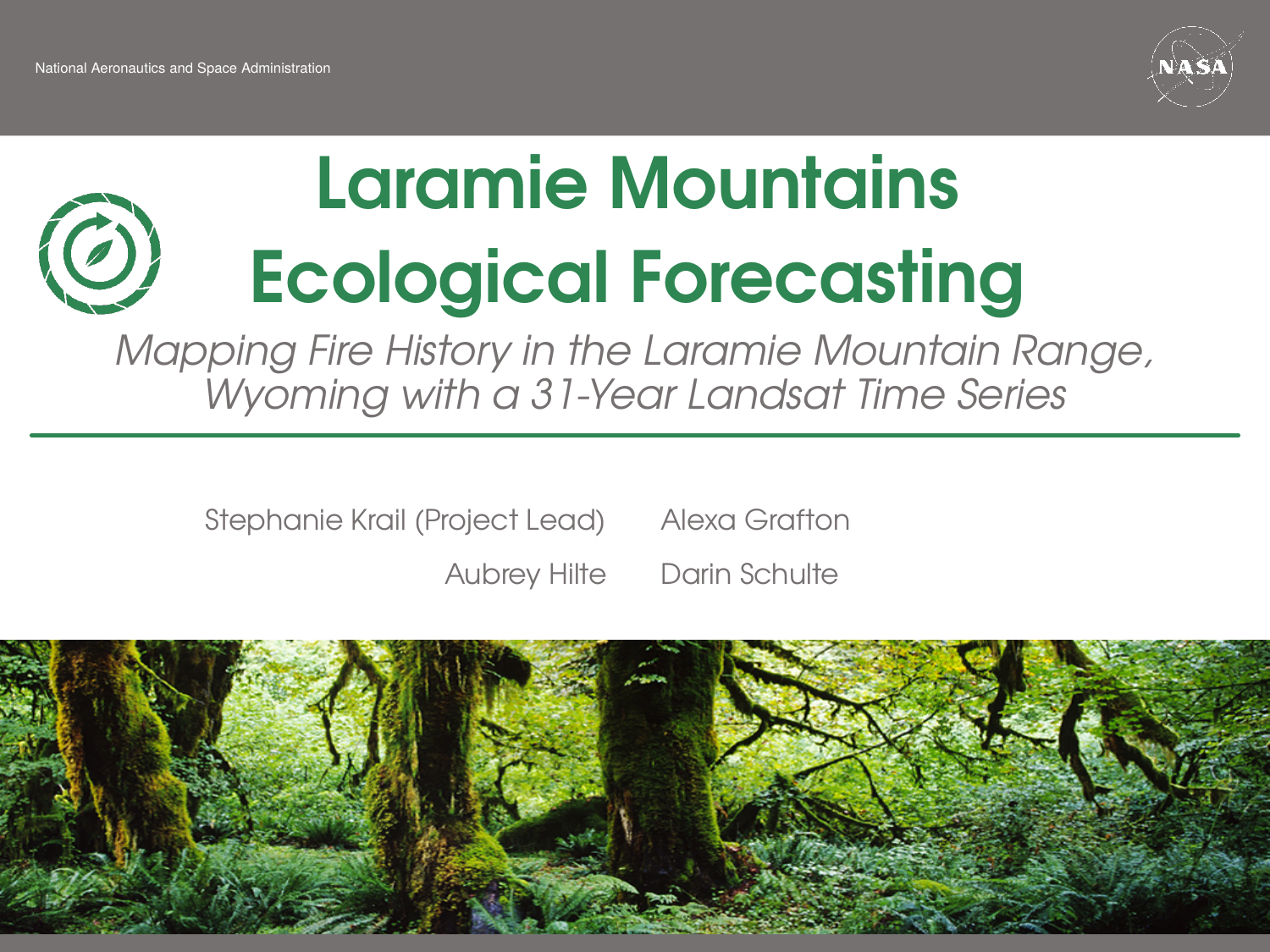

Laramie Mountains
Ecological Forecasting
Mapping Fire History in the Laramie Mountain Range, Wyoming with a 31-Year Landsat Time Series
Stephanie Krail (Project Lead)
Alexa Grafton
Aubrey Hilte
Darin Schulte